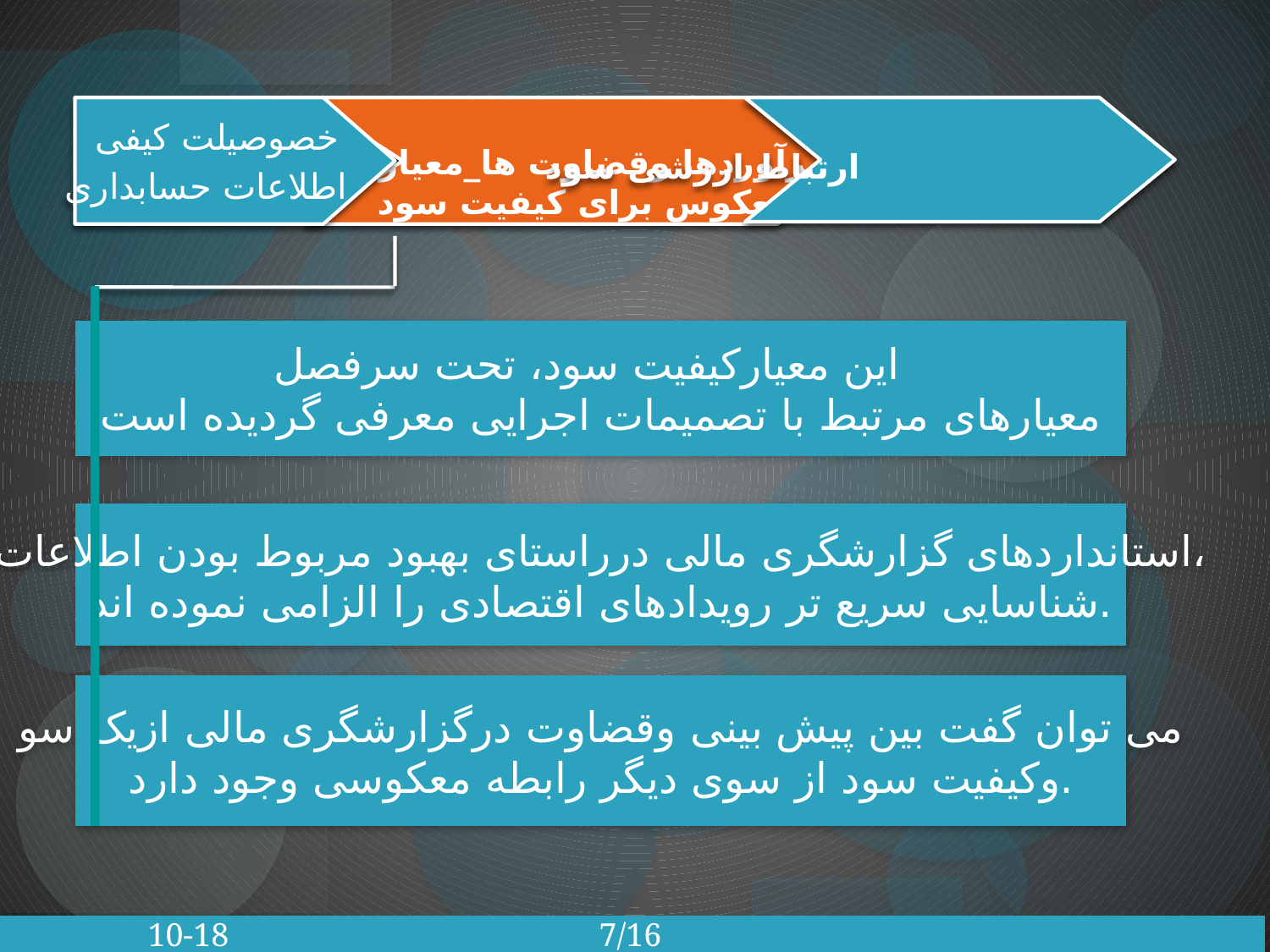

خصوصیلت کیفی
 اطلاعات حسابداری

برآوردها وقضاوت ها_معیاری
معکوس برای کیفیت سود
 ارتباط ارزشی سود

این معیارکیفیت سود، تحت سرفصل
معیارهای مرتبط با تصمیمات اجرایی معرفی گردیده است
استانداردهای گزارشگری مالی درراستای بهبود مربوط بودن اطلاعات،
شناسایی سریع تر رویدادهای اقتصادی را الزامی نموده اند.
می توان گفت بین پیش بینی وقضاوت درگزارشگری مالی ازیک سو
 وکیفیت سود از سوی دیگر رابطه معکوسی وجود دارد.
                 10-18                                             7/16